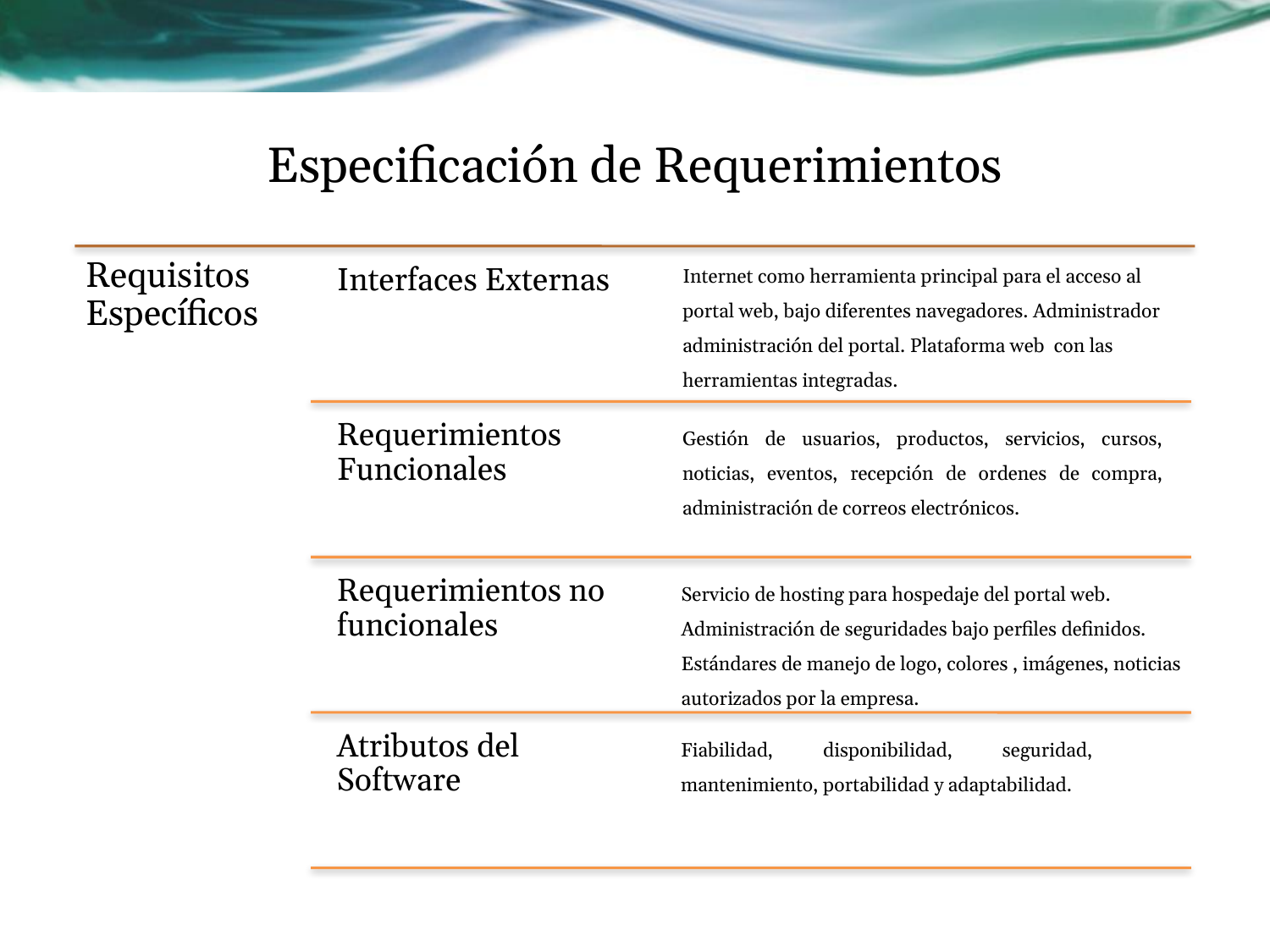

# Especificación de Requerimientos
Requisitos Específicos
Interfaces Externas
Internet como herramienta principal para el acceso al portal web, bajo diferentes navegadores. Administrador administración del portal. Plataforma web  con las herramientas integradas.
Requerimientos Funcionales
Gestión de usuarios, productos, servicios, cursos, noticias, eventos, recepción de ordenes de compra, administración de correos electrónicos.
Requerimientos no funcionales
Servicio de hosting para hospedaje del portal web. Administración de seguridades bajo perfiles definidos. Estándares de manejo de logo, colores , imágenes, noticias autorizados por la empresa.
Atributos del Software
Fiabilidad, disponibilidad, seguridad, mantenimiento, portabilidad y adaptabilidad.